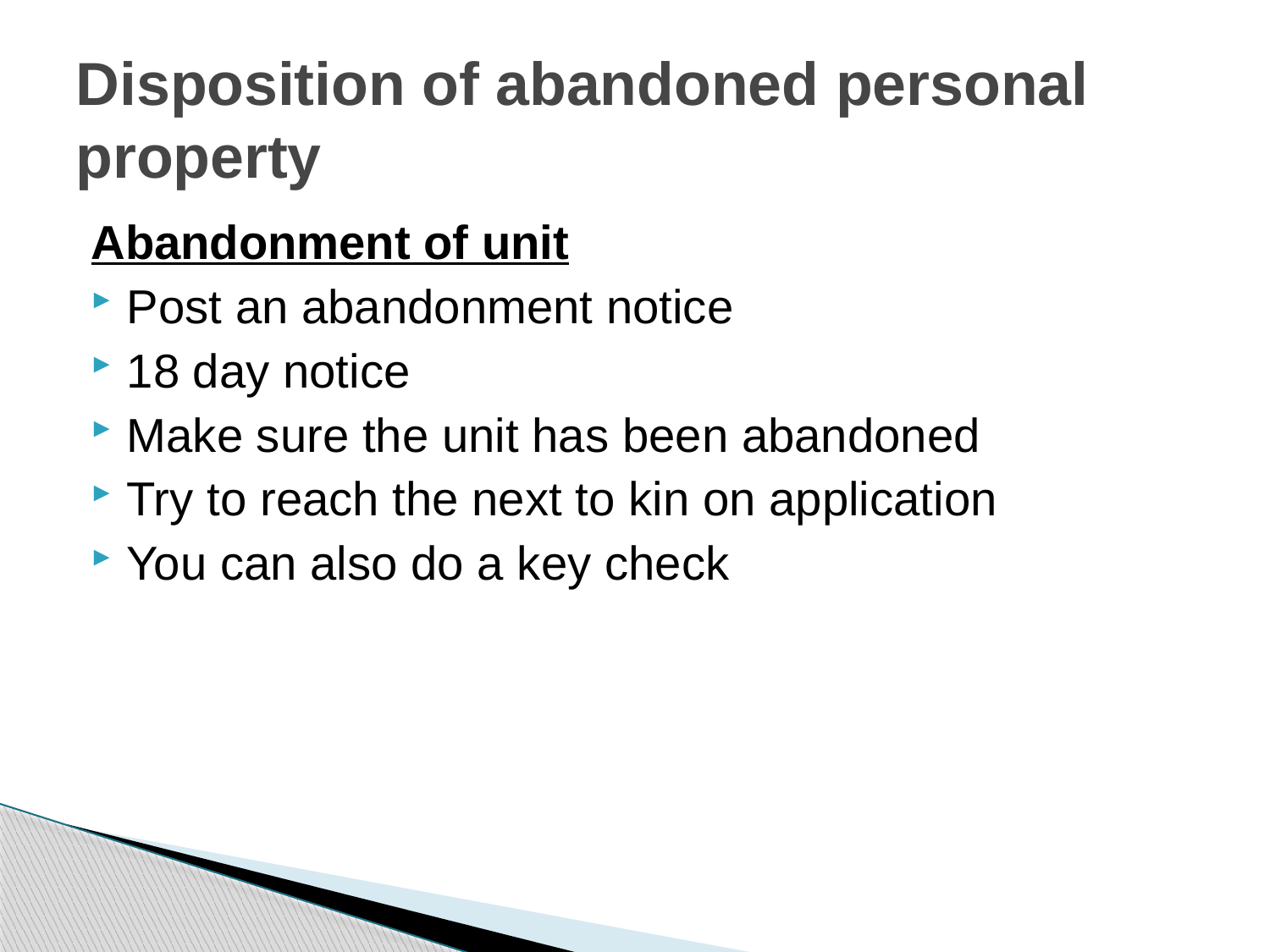

# Disposition of abandoned personal property
Abandonment of unit
Post an abandonment notice
18 day notice
Make sure the unit has been abandoned
Try to reach the next to kin on application
You can also do a key check